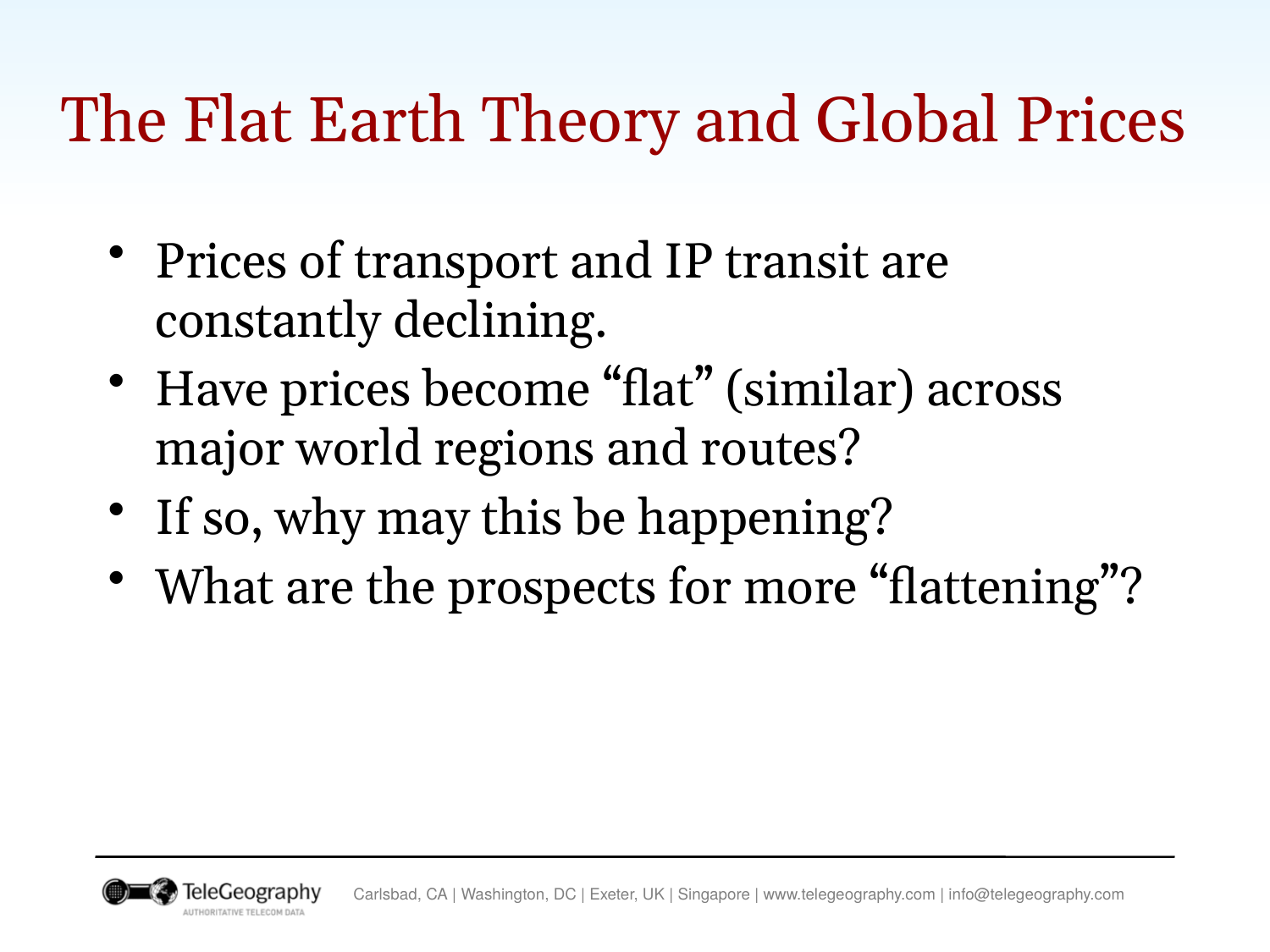

# The Flat Earth Theory and Global Prices
Prices of transport and IP transit are constantly declining.
Have prices become “flat” (similar) across major world regions and routes?
If so, why may this be happening?
What are the prospects for more “flattening”?